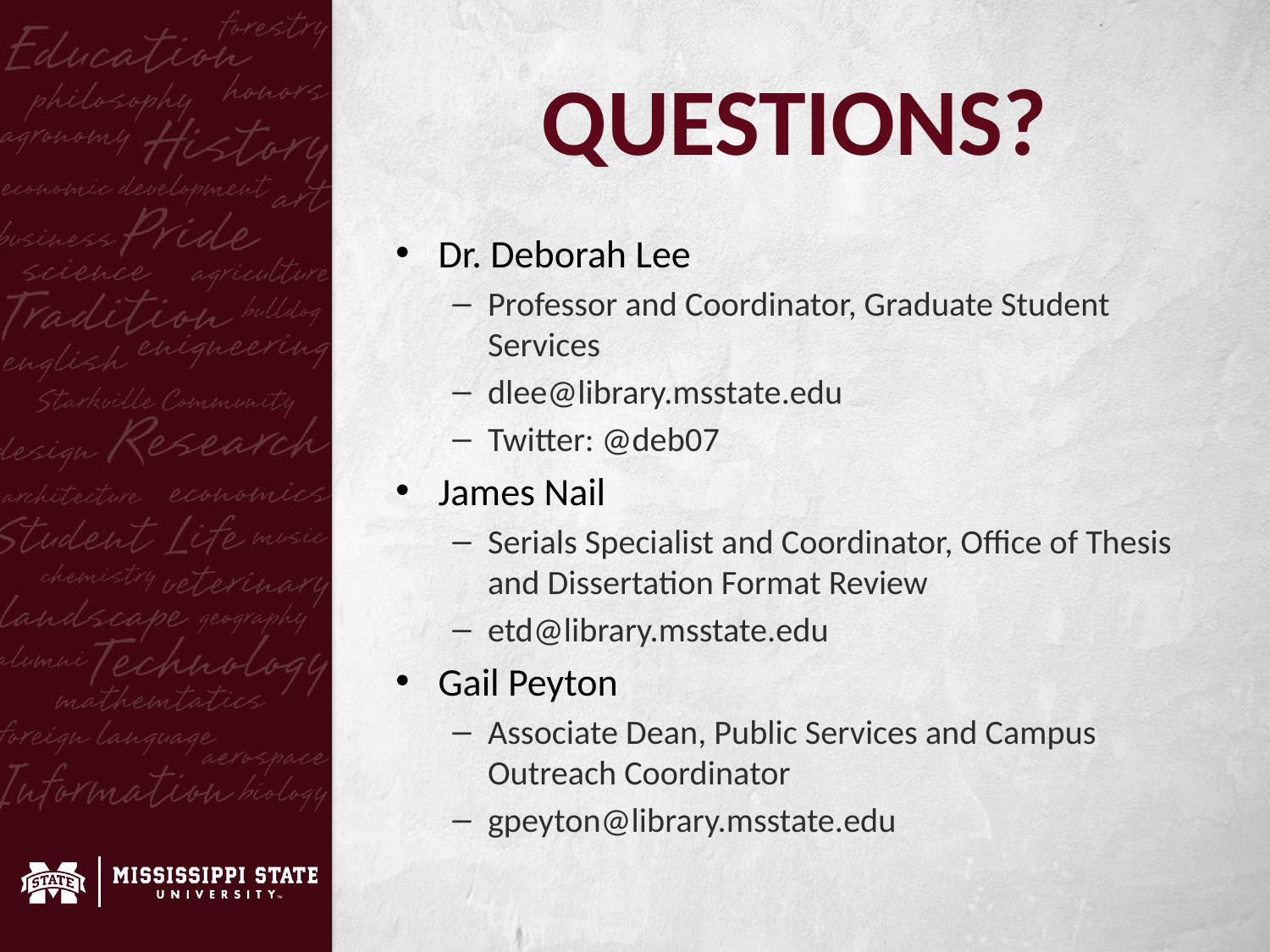

# QUESTIONS?
Dr. Deborah Lee
Professor and Coordinator, Graduate Student Services
dlee@library.msstate.edu
Twitter: @deb07
James Nail
Serials Specialist and Coordinator, Office of Thesis and Dissertation Format Review
etd@library.msstate.edu
Gail Peyton
Associate Dean, Public Services and Campus Outreach Coordinator
gpeyton@library.msstate.edu